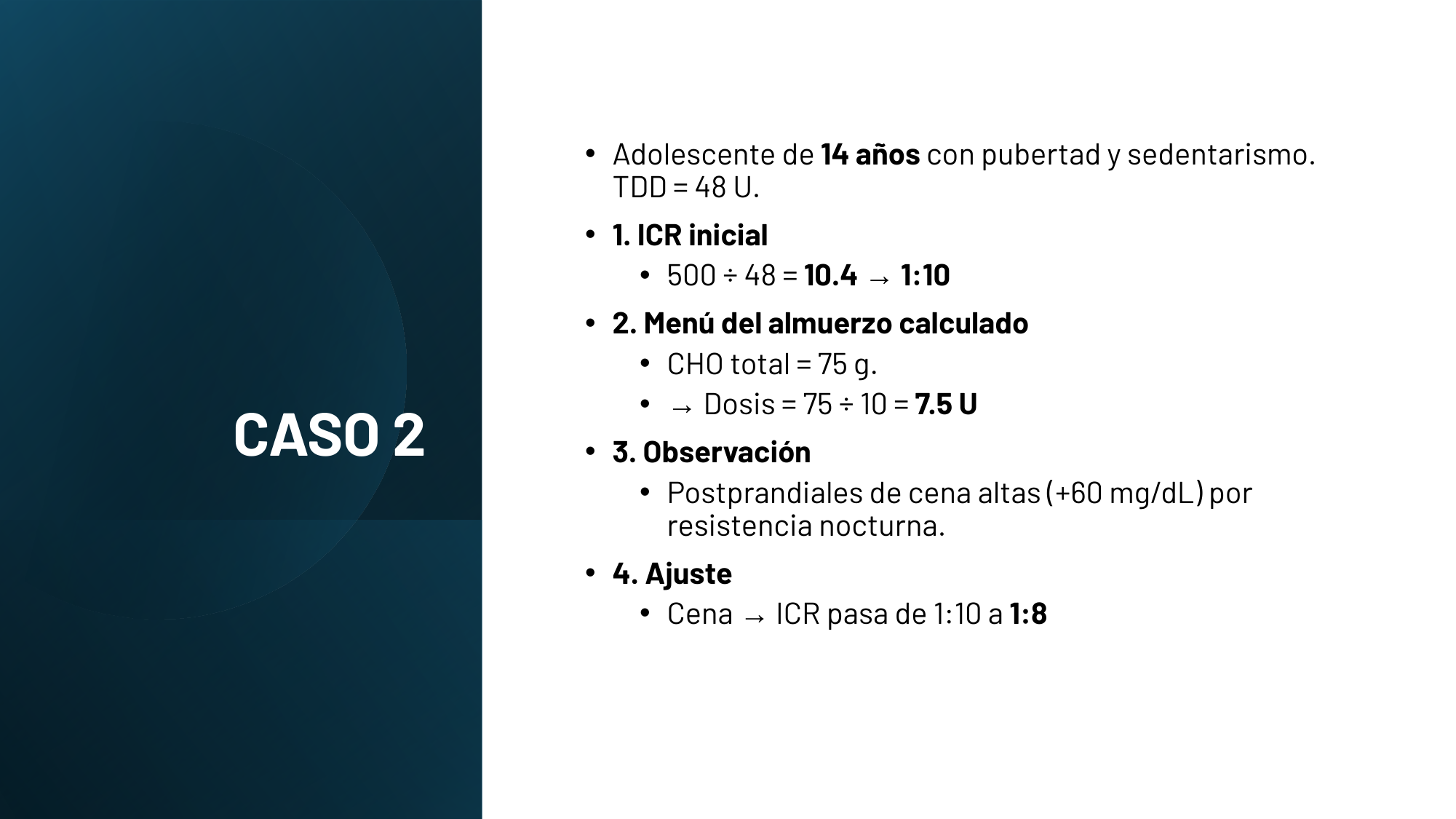

# CASO 2
Adolescente de 14 años con pubertad y sedentarismo.
TDD = 48 U.
1. ICR inicial
500 ÷ 48 = 10.4 → 1:10
2. Menú del almuerzo calculado
CHO total = 75 g.
→ Dosis = 75 ÷ 10 = 7.5 U
3. Observación
Postprandiales de cena altas (+60 mg/dL) por resistencia nocturna.
4. Ajuste
Cena → ICR pasa de 1:10 a 1:8